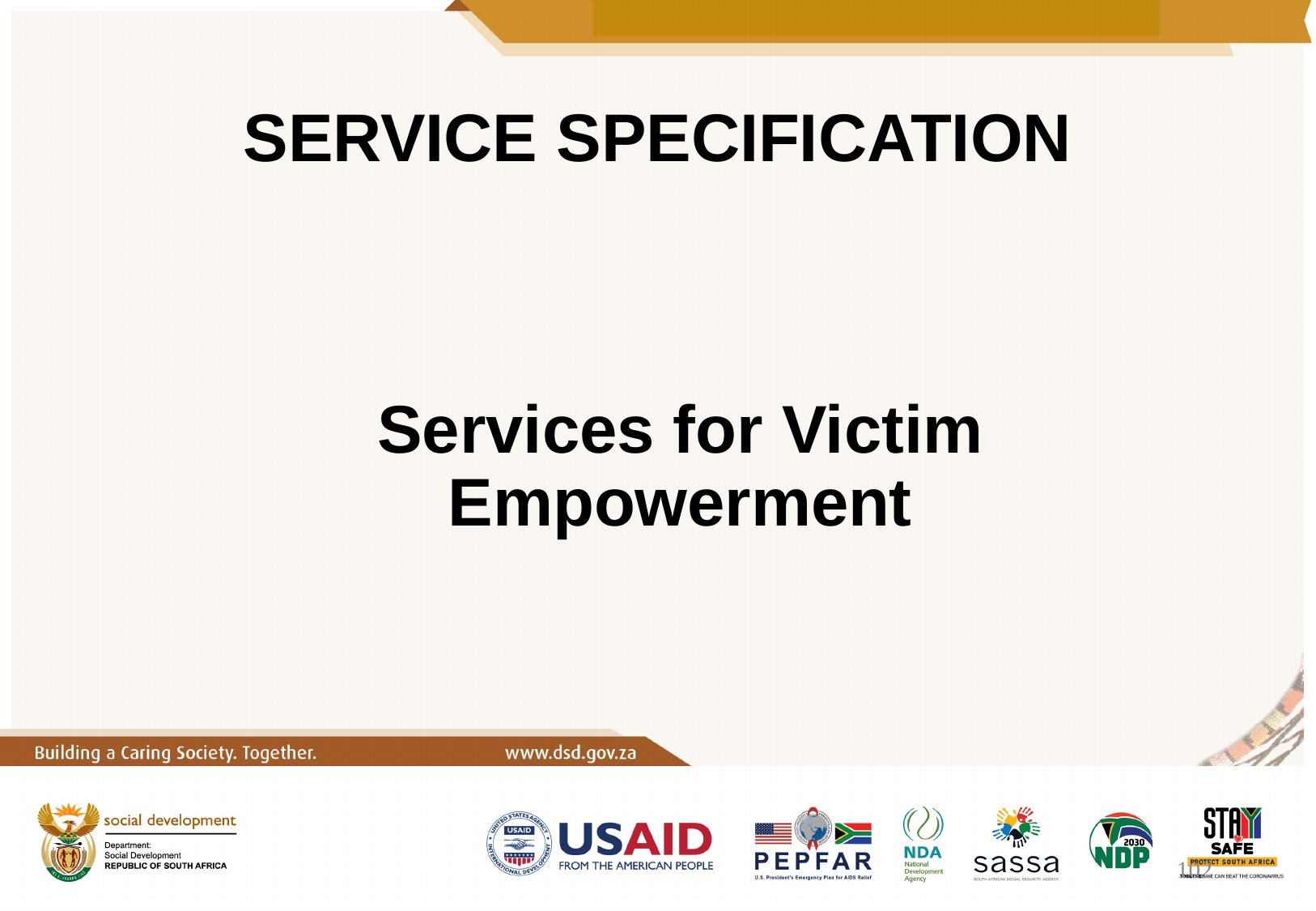

# SERVICE SPECIFICATION Services for Victim Empowerment
102